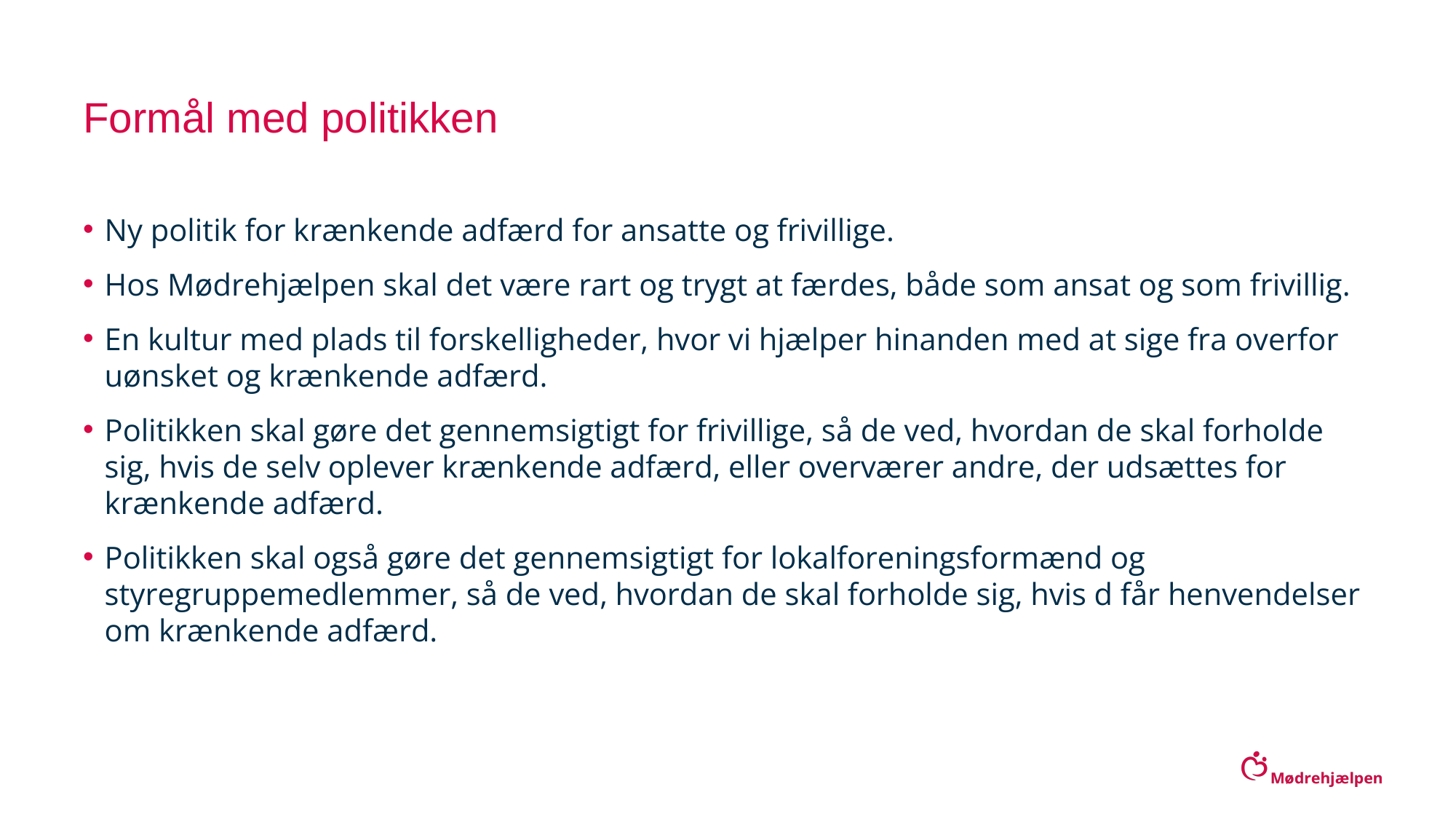

# Formål med politikken
Ny politik for krænkende adfærd for ansatte og frivillige.
Hos Mødrehjælpen skal det være rart og trygt at færdes, både som ansat og som frivillig.
En kultur med plads til forskelligheder, hvor vi hjælper hinanden med at sige fra overfor uønsket og krænkende adfærd.
Politikken skal gøre det gennemsigtigt for frivillige, så de ved, hvordan de skal forholde sig, hvis de selv oplever krænkende adfærd, eller overværer andre, der udsættes for krænkende adfærd.
Politikken skal også gøre det gennemsigtigt for lokalforeningsformænd og styregruppemedlemmer, så de ved, hvordan de skal forholde sig, hvis d får henvendelser om krænkende adfærd.